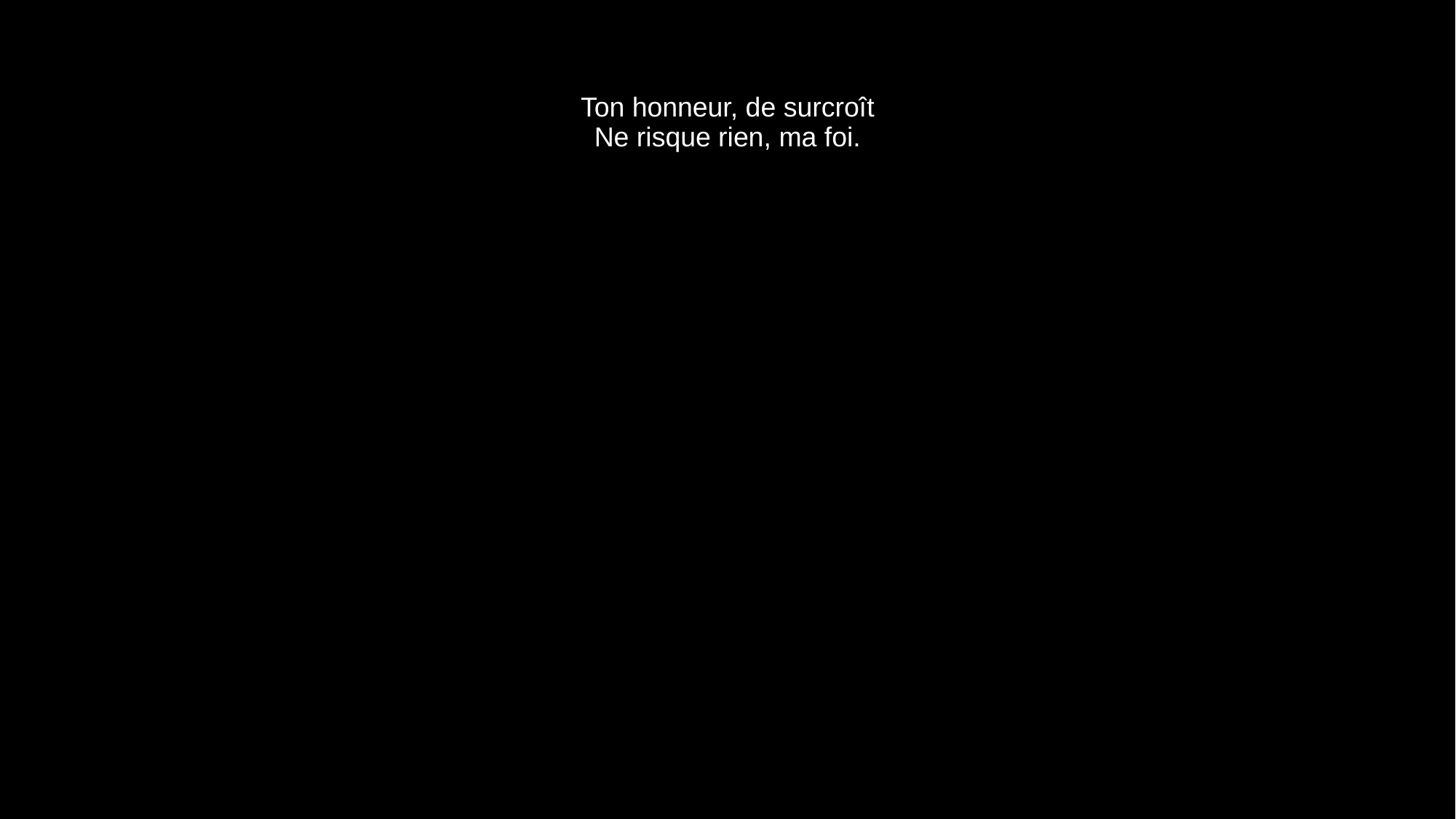

# Ton honneur, de surcroît Ne risque rien, ma foi.